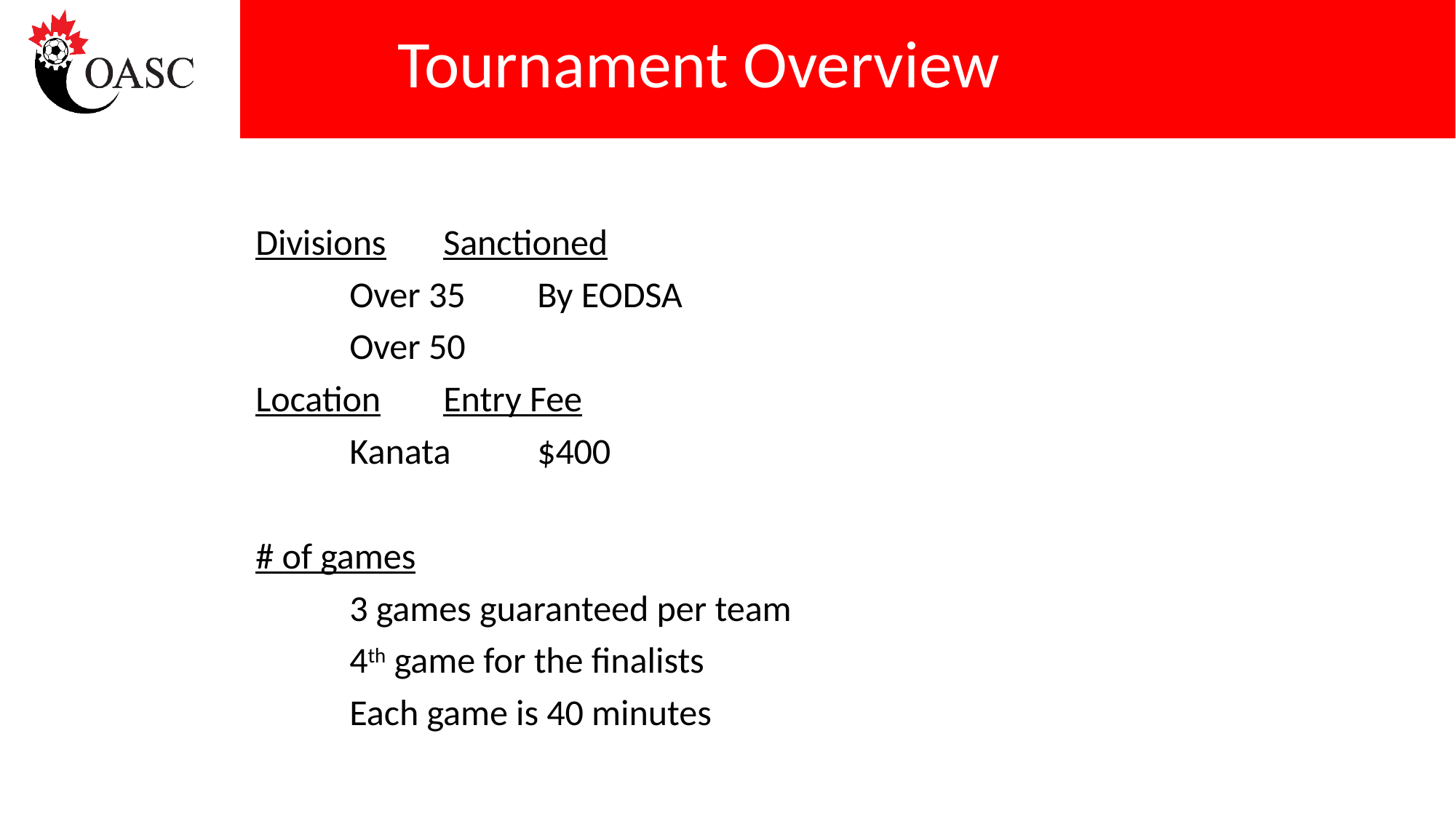

# Tournament Overview
Divisions					Sanctioned
	Over 35					By EODSA
	Over 50
Location 					Entry Fee
	Kanata					$400

# of games
	3 games guaranteed per team
	4th game for the finalists
	Each game is 40 minutes